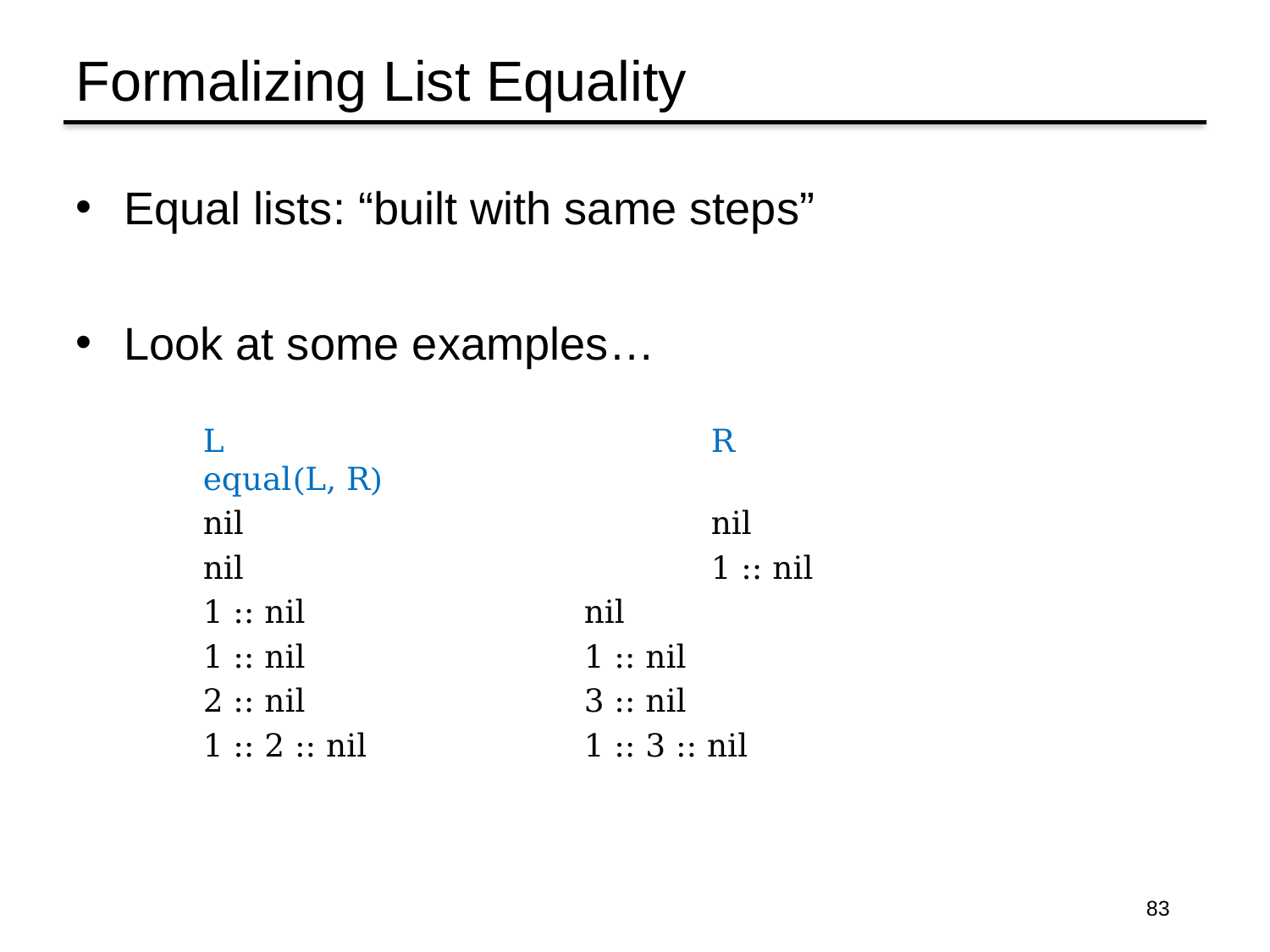

# Formalizing List Equality
Equal lists: “built with same steps”

Look at some examples…

L				R			equal(L, R)
nil				nil
nil				1 :: nil
1 :: nil			nil
1 :: nil			1 :: nil
2 :: nil			3 :: nil
1 :: 2 :: nil		1 :: 3 :: nil
83